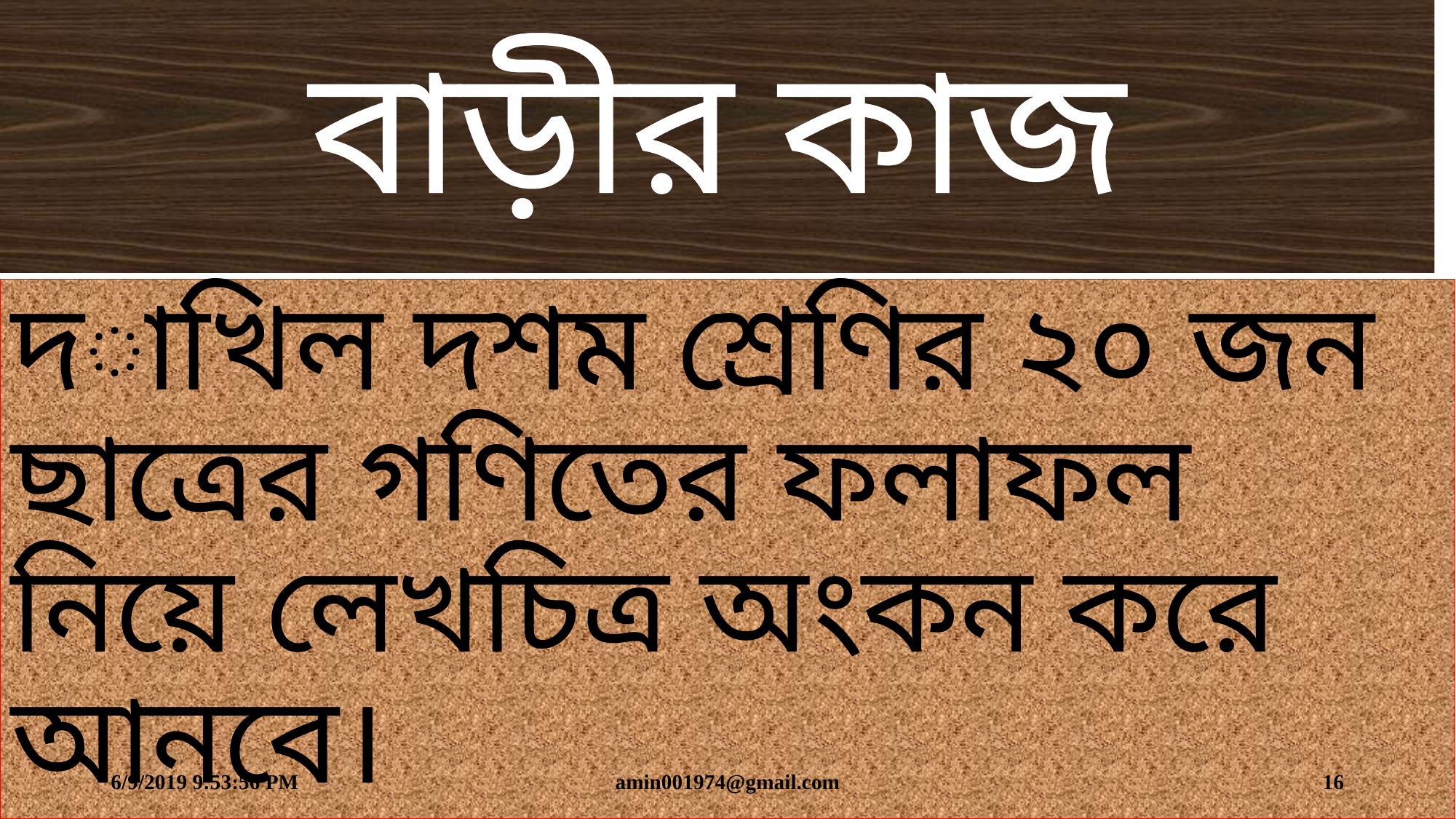

# বাড়ীর কাজ
দাখিল দশম শ্রেণির ২০ জন ছাত্রের গণিতের ফলাফল নিয়ে লেখচিত্র অংকন করে  আনবে।
6/9/2019 9:53:56 PM
amin001974@gmail.com
16